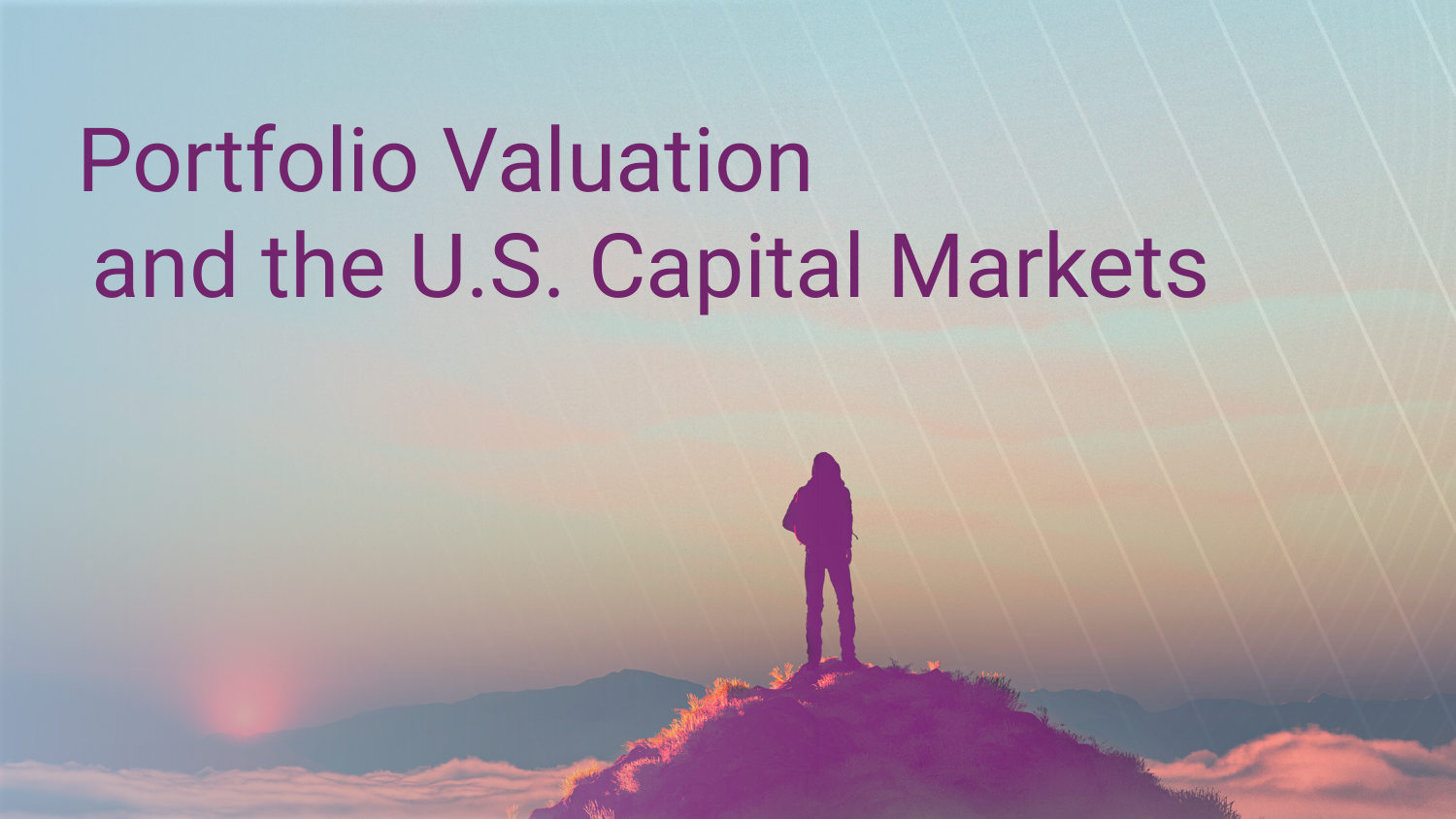

# Portfolio Valuation and the U.S. Capital Markets